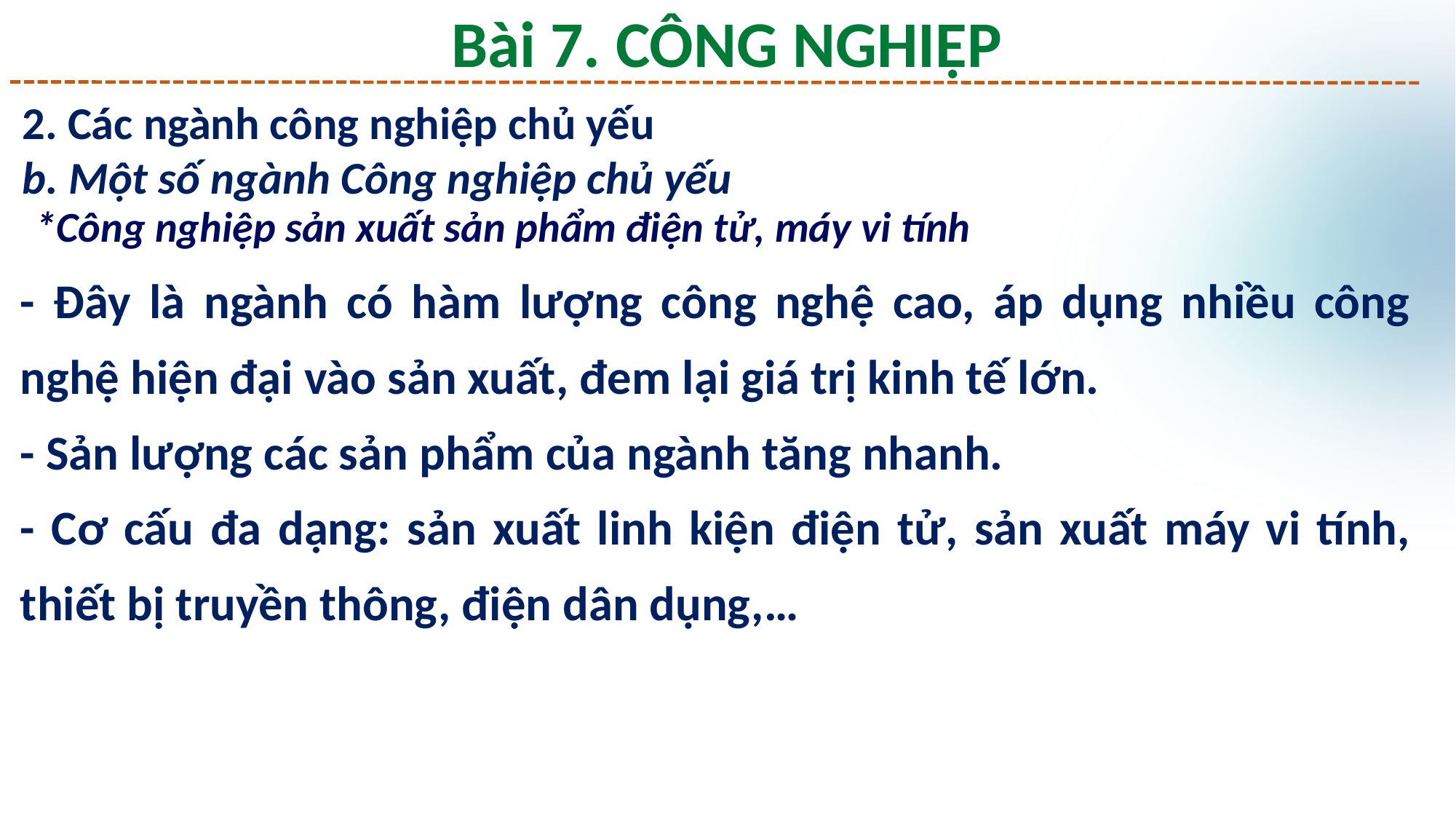

Bài 7. CÔNG NGHIỆP
2. Các ngành công nghiệp chủ yếu
b. Một số ngành Công nghiệp chủ yếu
*Công nghiệp sản xuất sản phẩm điện tử, máy vi tính
- Đây là ngành có hàm lượng công nghệ cao, áp dụng nhiều công nghệ hiện đại vào sản xuất, đem lại giá trị kinh tế lớn.
- Sản lượng các sản phẩm của ngành tăng nhanh.
- Cơ cấu đa dạng: sản xuất linh kiện điện tử, sản xuất máy vi tính, thiết bị truyền thông, điện dân dụng,…